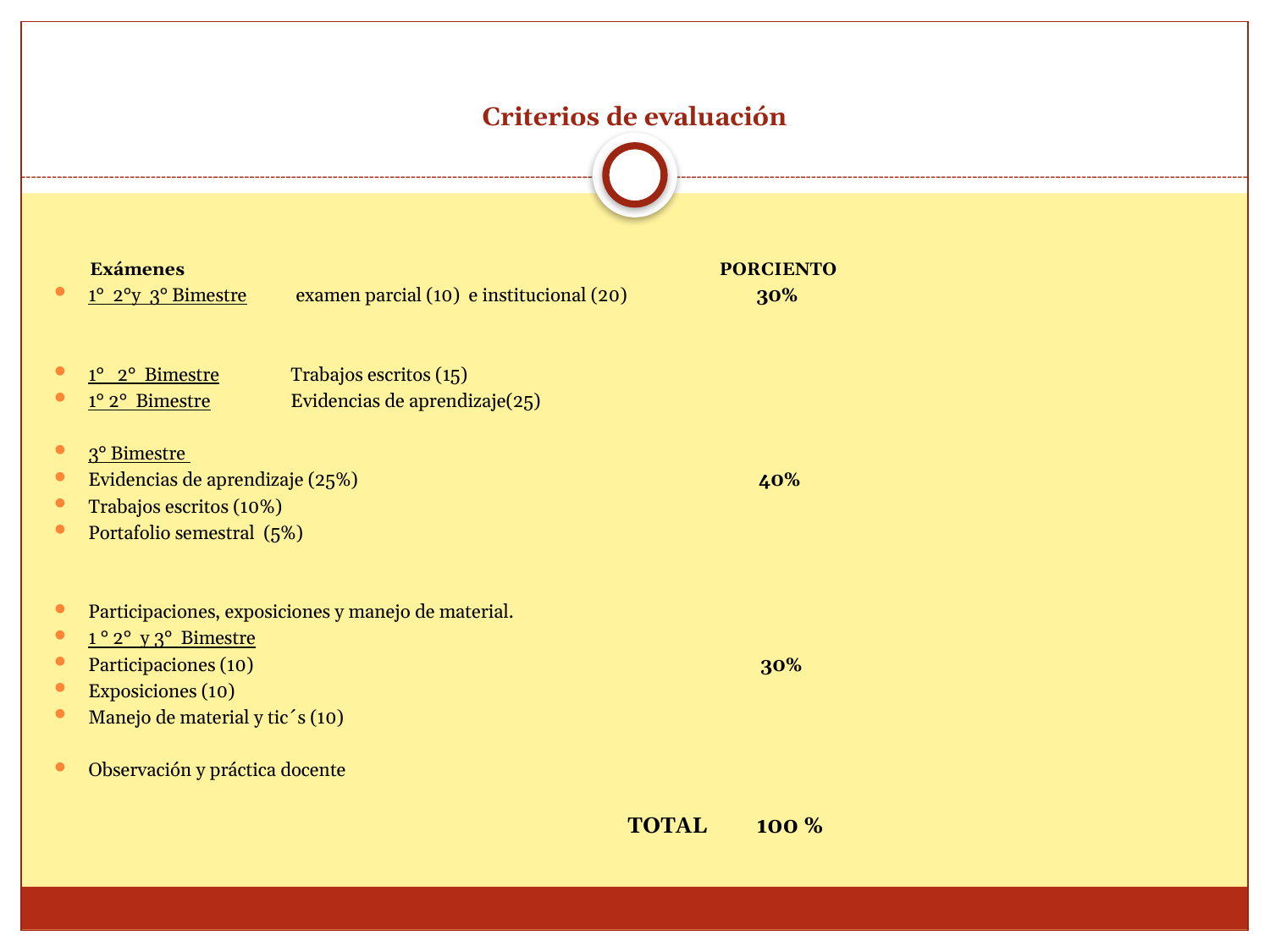

# Criterios de evaluación

        Exámenes                                                                                                                        PORCIENTO
1°  2°y  3° Bimestre           examen parcial (10)  e institucional (20)                             30%

1°   2°  Bimestre                Trabajos escritos (15)
1° 2°  Bimestre                  Evidencias de aprendizaje(25)

3° Bimestre
Evidencias de aprendizaje (25%)                                                                                          40%
Trabajos escritos (10%)
Portafolio semestral  (5%)

Participaciones, exposiciones y manejo de material.
1 ° 2°  y 3°  Bimestre
Participaciones (10)                                                                                                                  30%
Exposiciones (10)
Manejo de material y tic´s (10)

Observación y práctica docente

                                                                                                                                 TOTAL         100 %